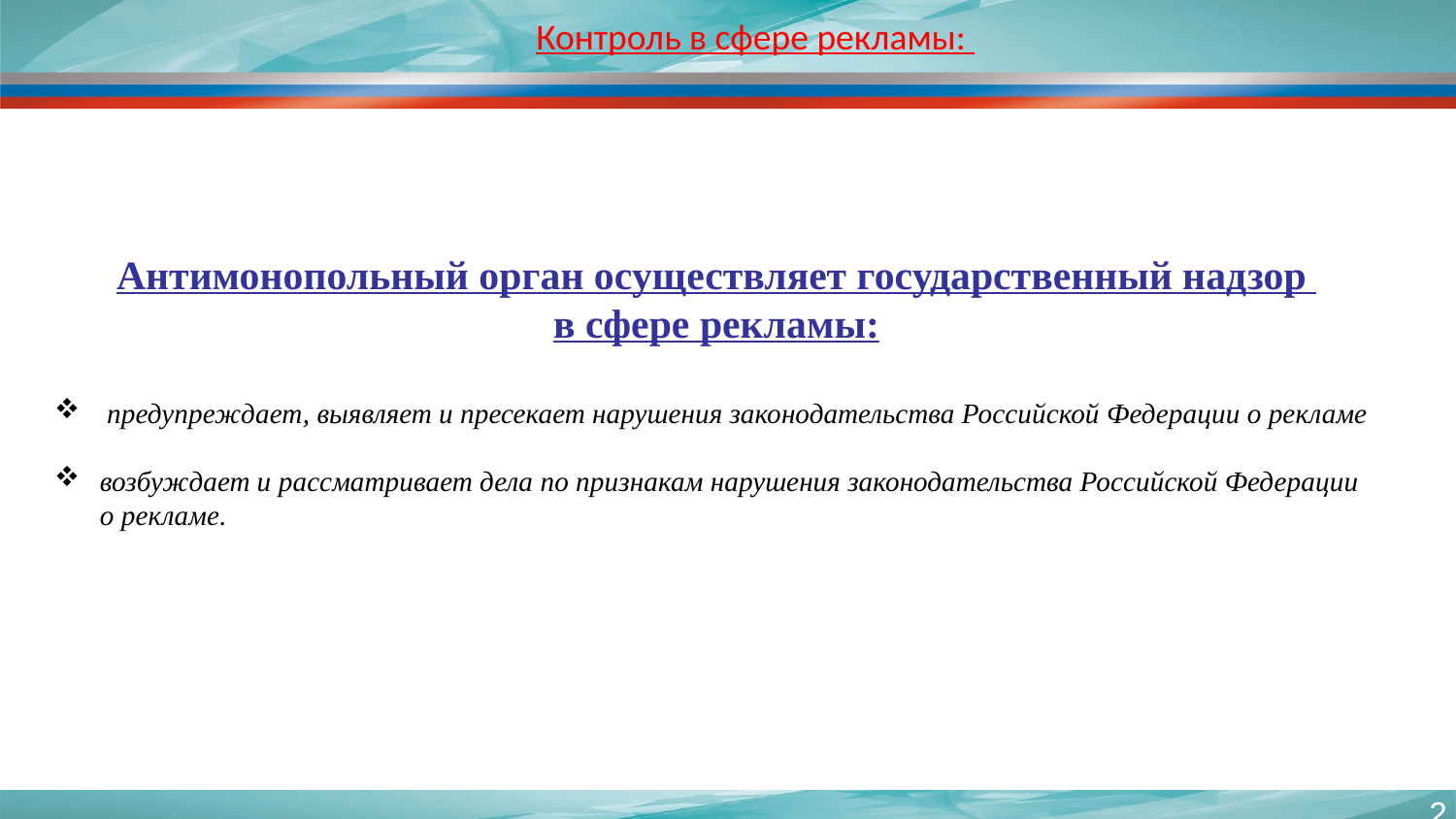

Контроль в сфере рекламы:

Антимонопольный орган осуществляет государственный надзор
в сфере рекламы:

 предупреждает, выявляет и пресекает нарушения законодательства Российской Федерации о рекламе

возбуждает и рассматривает дела по признакам нарушения законодательства Российской Федерации о рекламе.

2